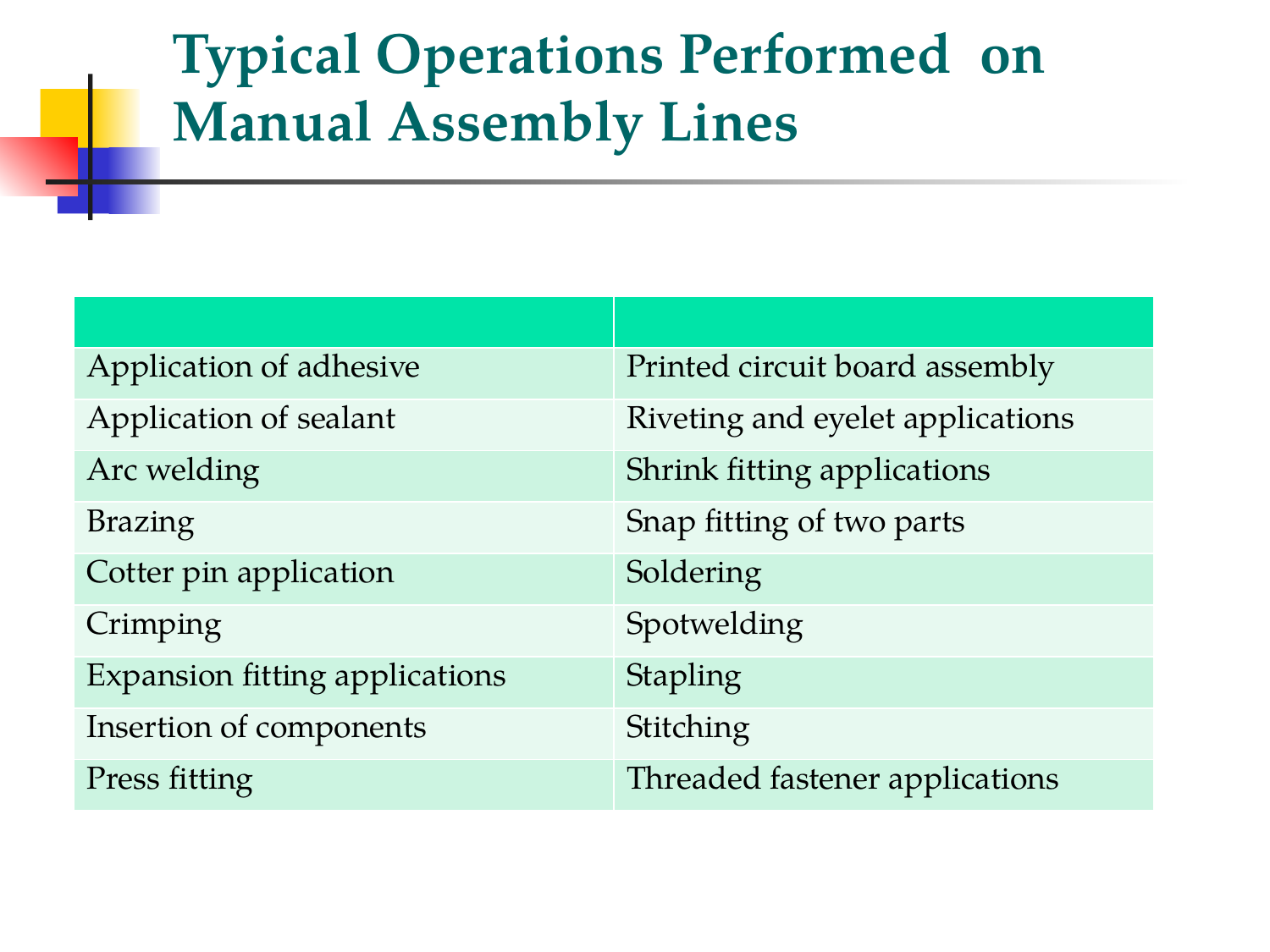

# Typical Operations Performed  on Manual Assembly Lines
|  |  |
| --- | --- |
| Application of adhesive | Printed circuit board assembly |
| Application of sealant | Riveting and eyelet applications |
| Arc welding | Shrink fitting applications |
| Brazing | Snap fitting of two parts |
| Cotter pin application | Soldering |
| Crimping | Spotwelding |
| Expansion fitting applications | Stapling |
| Insertion of components | Stitching |
| Press fitting | Threaded fastener applications |